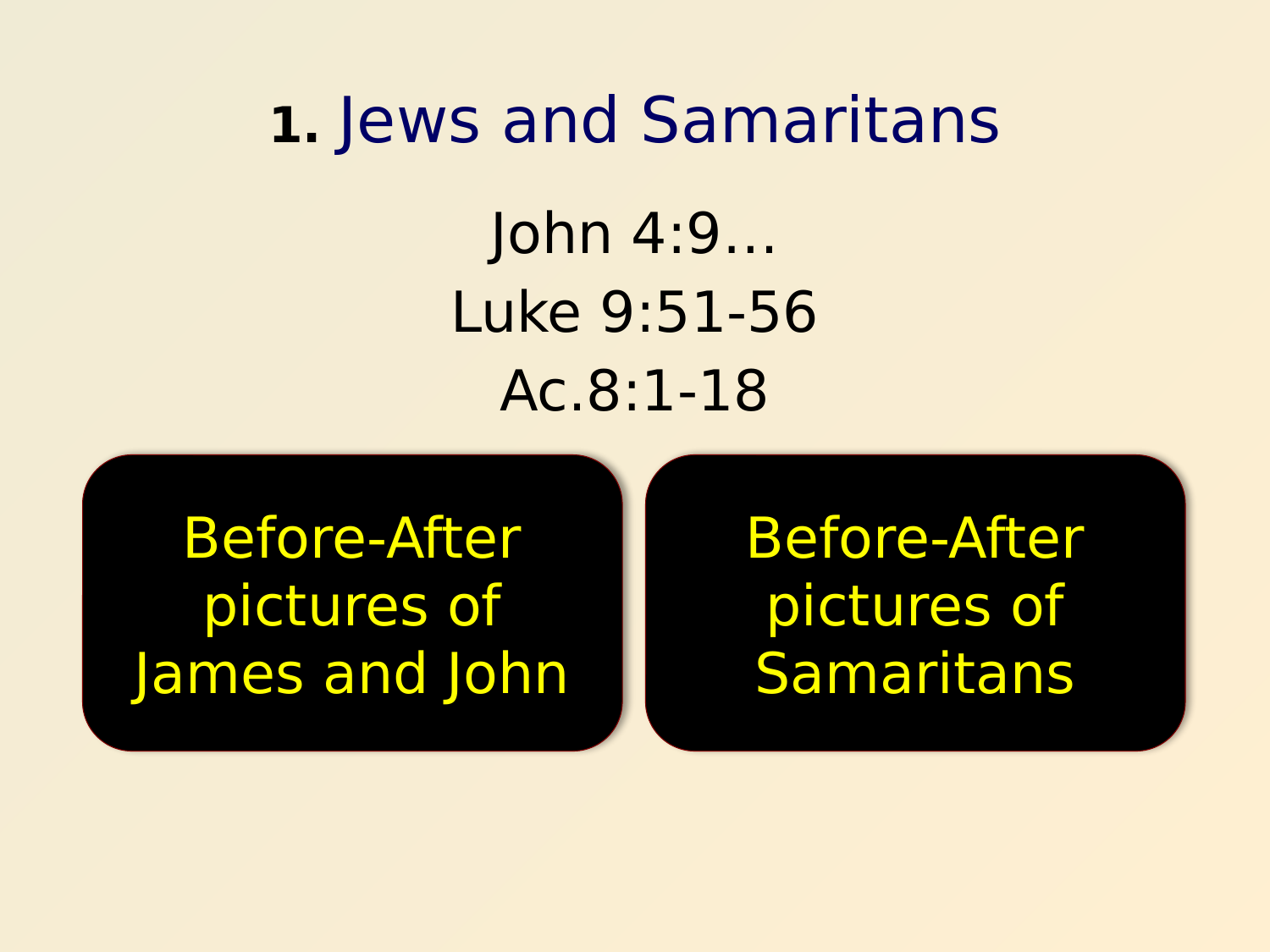

# 1. Jews and Samaritans
John 4:9…
Luke 9:51-56
Ac.8:1-18
Before-After pictures of
James and John
Before-After pictures of
Samaritans